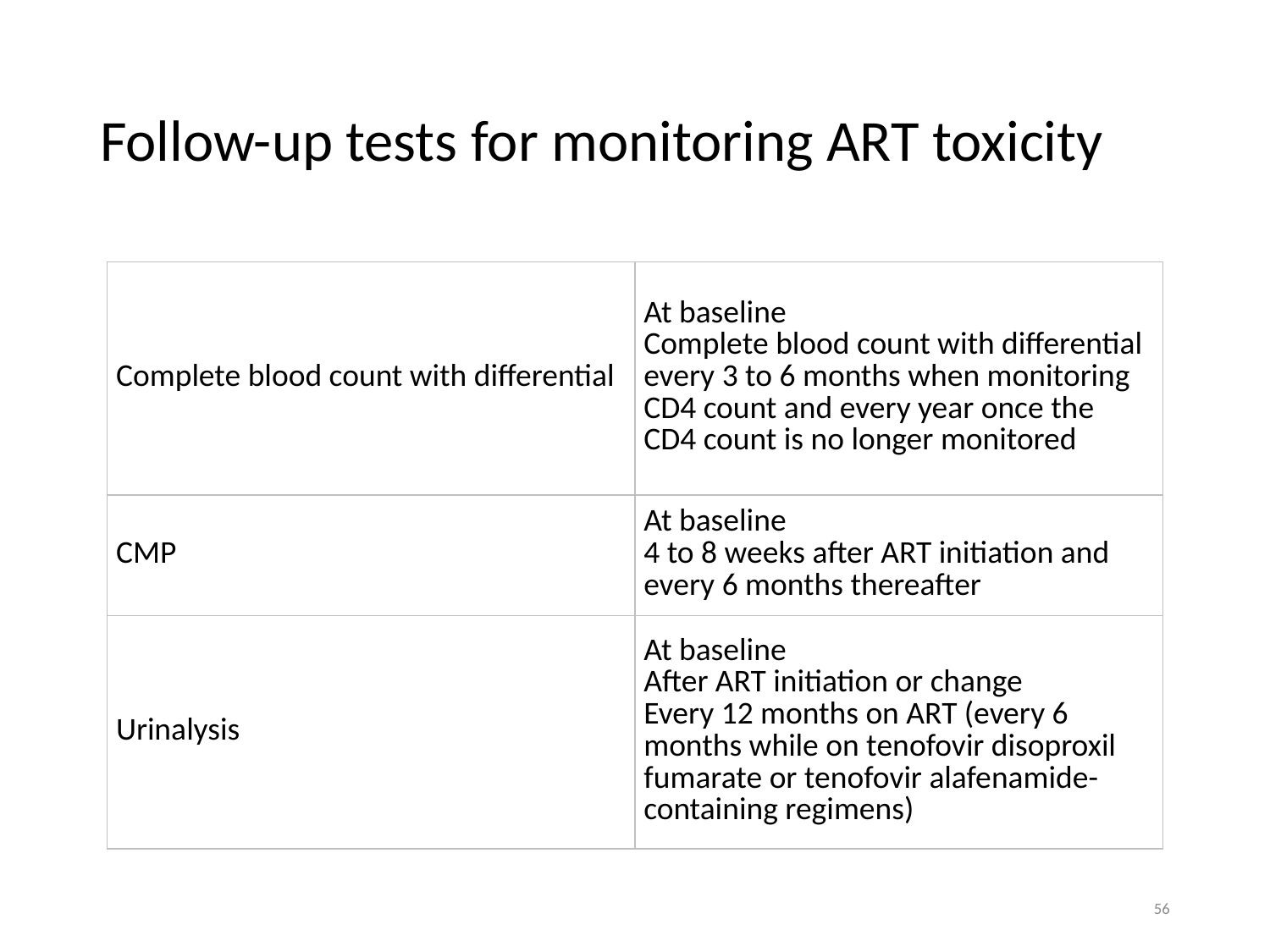

# Follow-up tests for monitoring ART toxicity
| Complete blood count with differential | At baseline Complete blood count with differential every 3 to 6 months when monitoring CD4 count and every year once the CD4 count is no longer monitored |
| --- | --- |
| CMP | At baseline 4 to 8 weeks after ART initiation and every 6 months thereafter |
| Urinalysis | At baseline After ART initiation or change Every 12 months on ART (every 6 months while on tenofovir disoproxil fumarate or tenofovir alafenamide-containing regimens) |
56